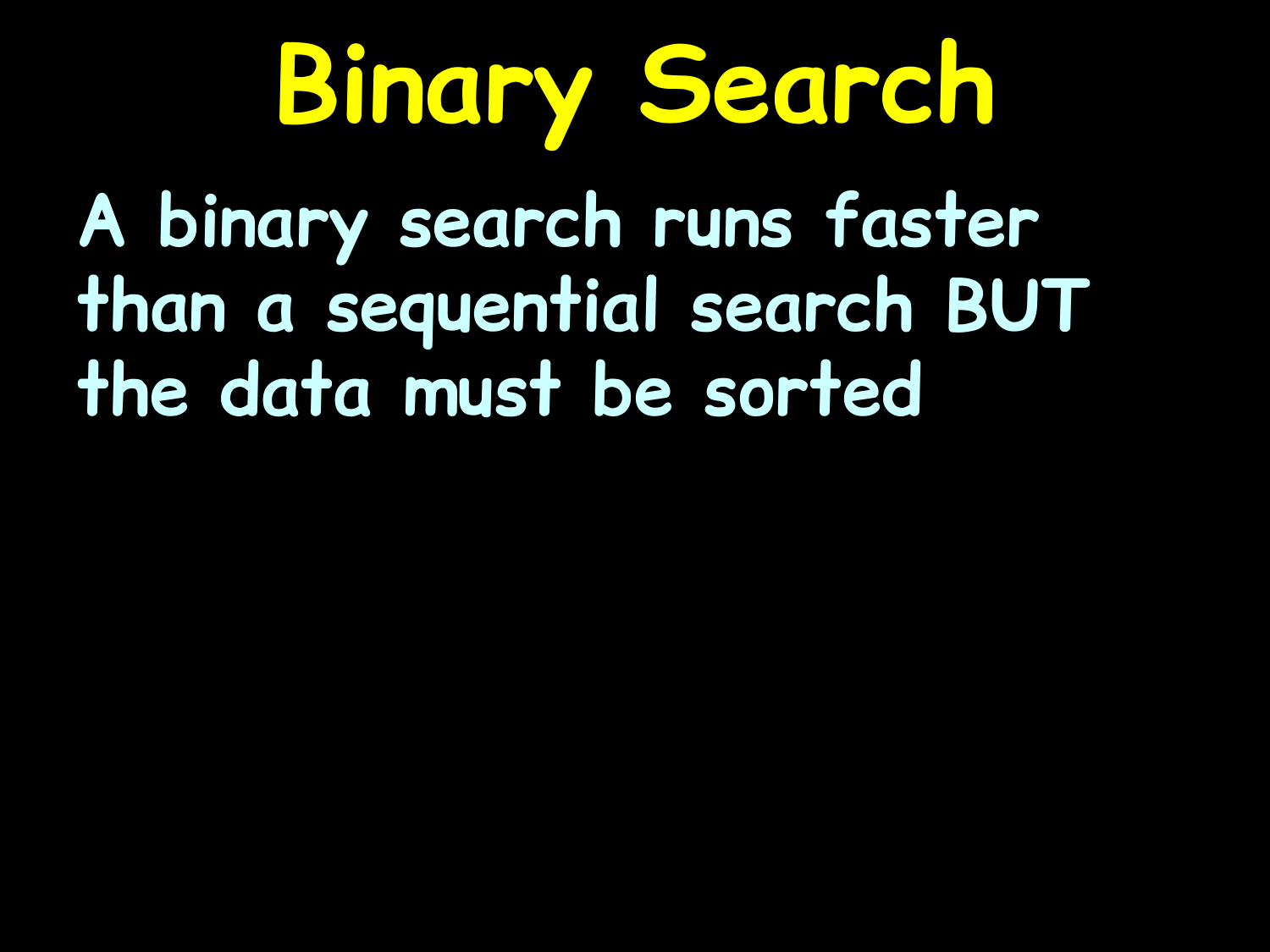

# Binary Search
A binary search runs faster than a sequential search BUT the data must be sorted